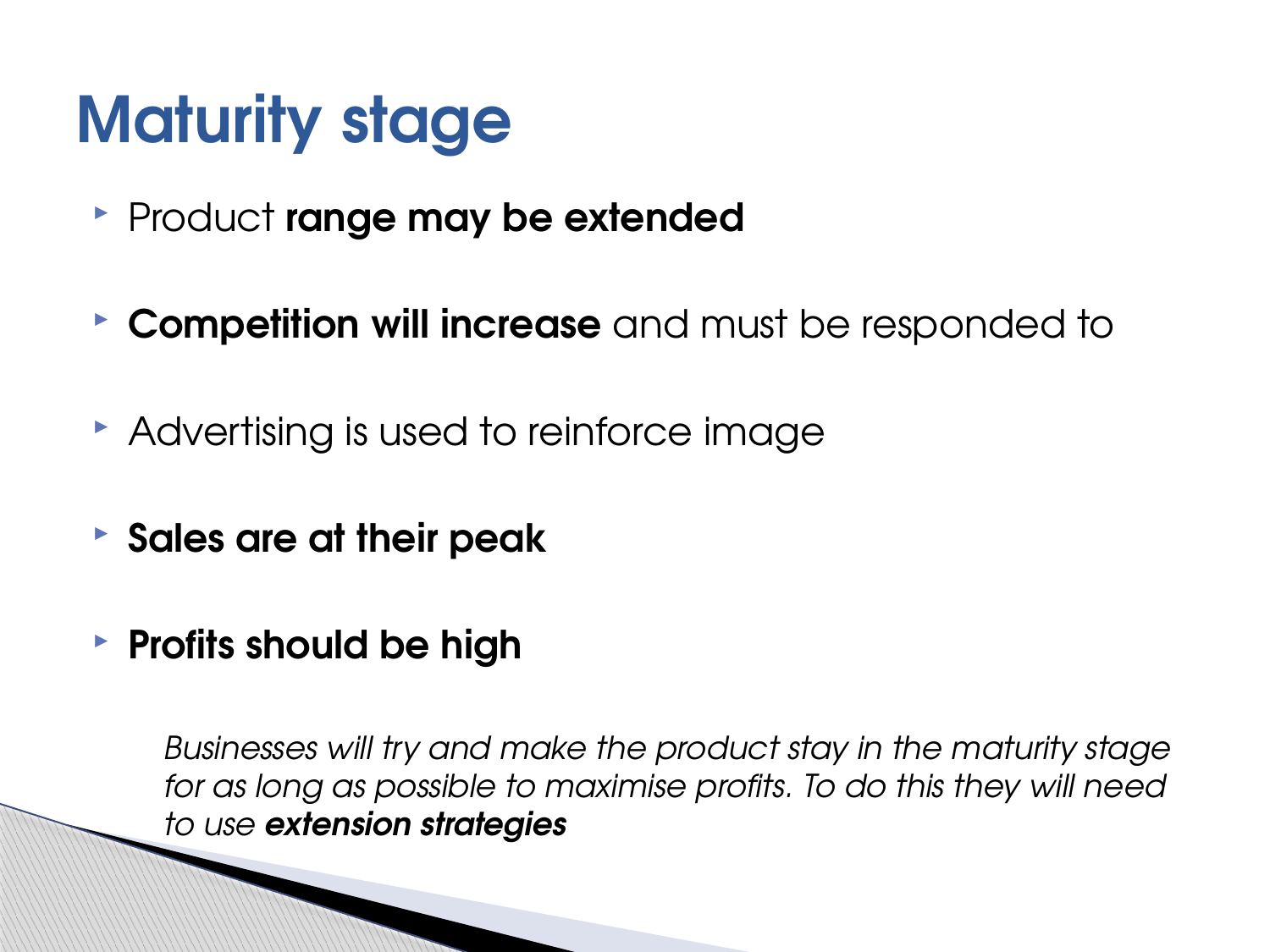

# Maturity stage
Product range may be extended

Competition will increase and must be responded to

Advertising is used to reinforce image

Sales are at their peak

Profits should be high

Businesses will try and make the product stay in the maturity stage for as long as possible to maximise profits. To do this they will need to use extension strategies